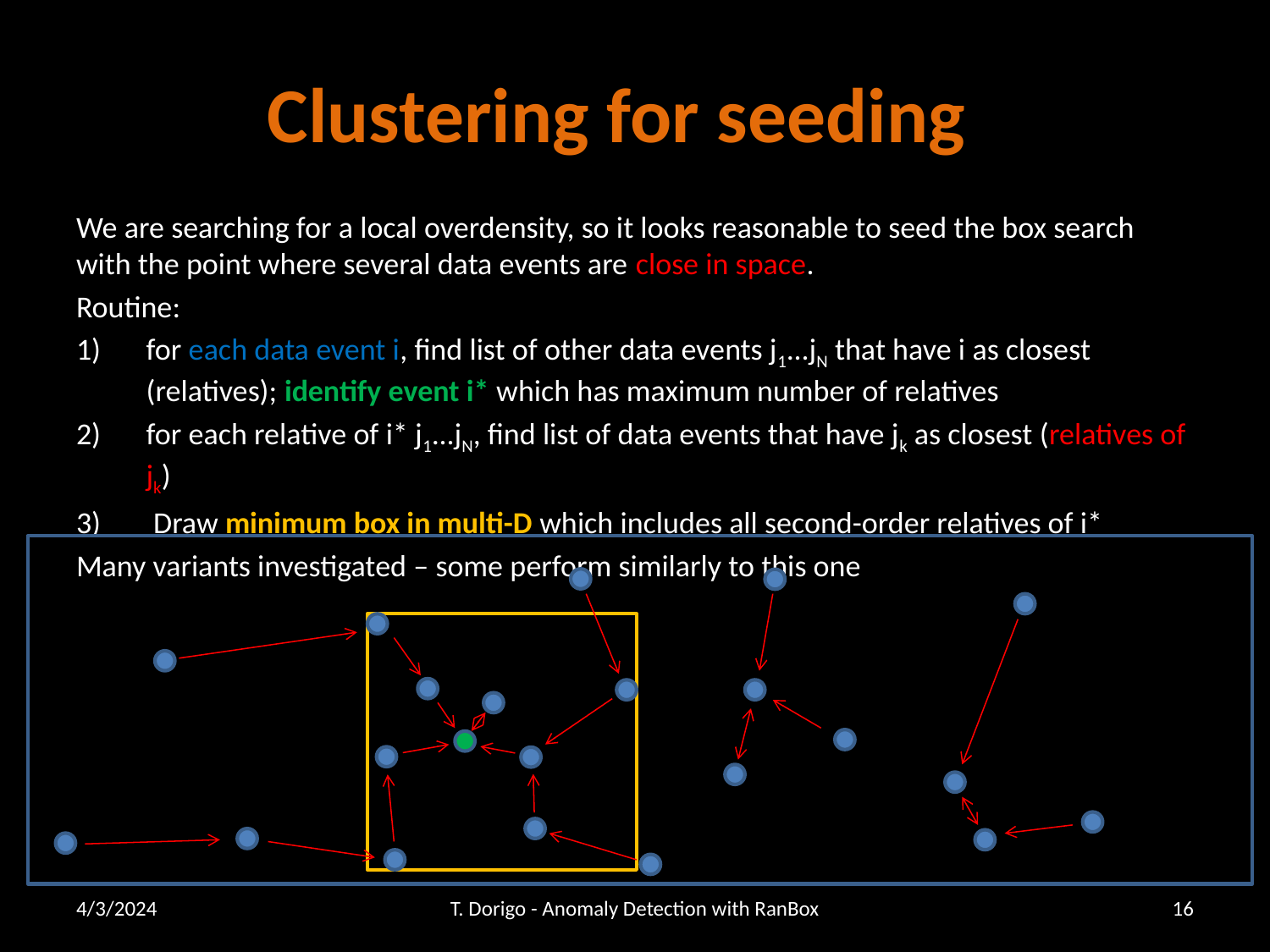

# Clustering for seeding
We are searching for a local overdensity, so it looks reasonable to seed the box search with the point where several data events are close in space.
Routine:
for each data event i, find list of other data events j1...jN that have i as closest (relatives); identify event i* which has maximum number of relatives
for each relative of i* j1...jN, find list of data events that have jk as closest (relatives of jk)
 Draw minimum box in multi-D which includes all second-order relatives of i*
Many variants investigated – some perform similarly to this one

4/3/2024
T. Dorigo - Anomaly Detection with RanBox
16